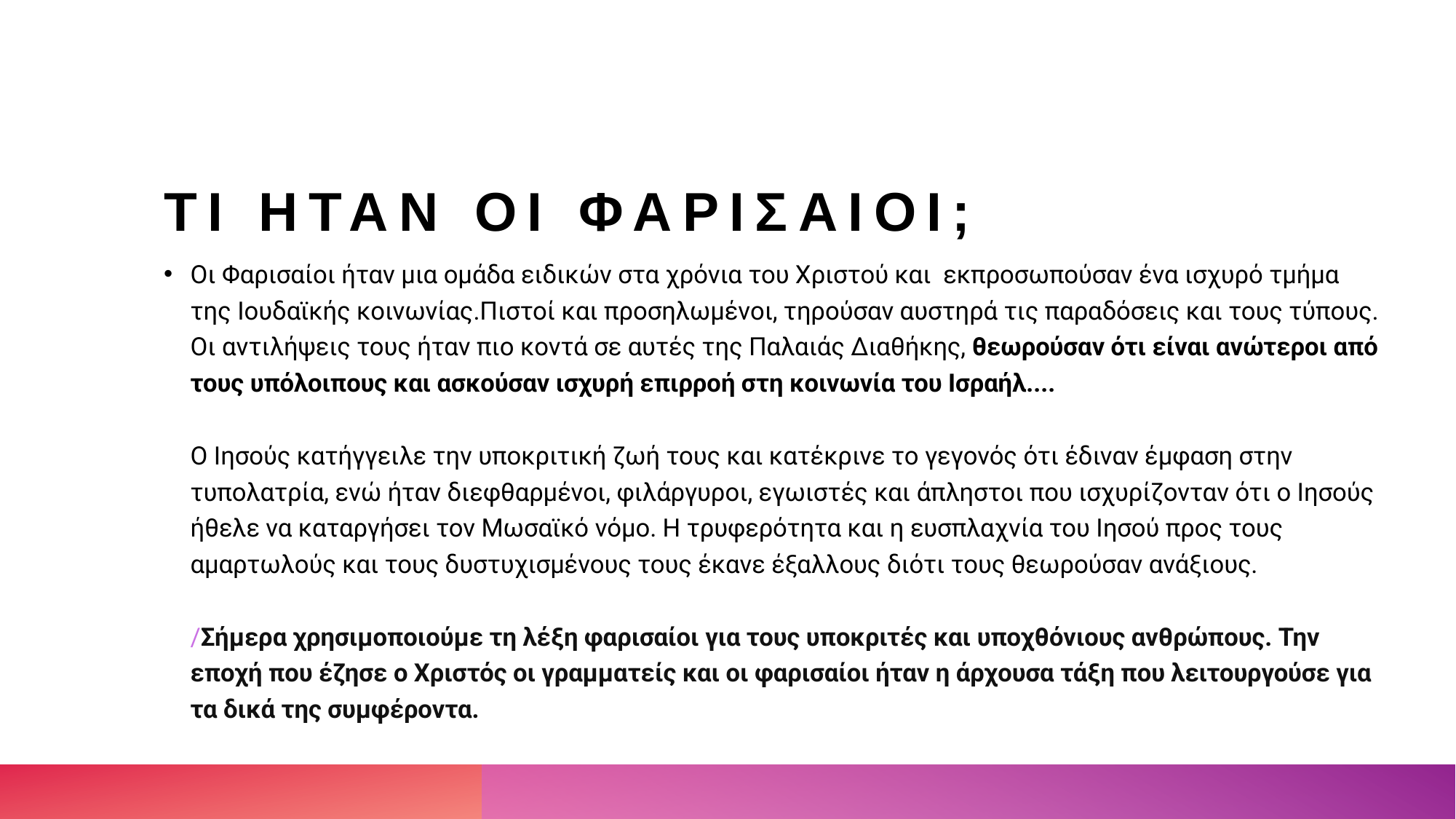

# Τι ηταν οι φαρισαιοι;
Οι Φαρισαίοι ήταν μια ομάδα ειδικών στα χρόνια του Χριστού και  εκπροσωπούσαν ένα ισχυρό τμήμα της Ιουδαϊκής κοινωνίας.Πιστοί και προσηλωμένοι, τηρούσαν αυστηρά τις παραδόσεις και τους τύπους. Οι αντιλήψεις τους ήταν πιο κοντά σε αυτές της Παλαιάς Διαθήκης, θεωρούσαν ότι είναι ανώτεροι από τους υπόλοιπους και ασκούσαν ισχυρή επιρροή στη κοινωνία του Ισραήλ....
Ο Ιησούς κατήγγειλε την υποκριτική ζωή τους και κατέκρινε το γεγονός ότι έδιναν έμφαση στην τυπολατρία, ενώ ήταν διεφθαρμένοι, φιλάργυροι, εγωιστές και άπληστοι που ισχυρίζονταν ότι ο Ιησούς ήθελε να καταργήσει τον Μωσαϊκό νόμο. Η τρυφερότητα και η ευσπλαχνία του Ιησού προς τους αμαρτωλούς και τους δυστυχισμένους τους έκανε έξαλλους διότι τους θεωρούσαν ανάξιους.
/Σήμερα χρησιμοποιούμε τη λέξη φαρισαίοι για τους υποκριτές και υποχθόνιους ανθρώπους. Την εποχή που έζησε ο Χριστός οι γραμματείς και οι φαρισαίοι ήταν η άρχουσα τάξη που λειτουργούσε για τα δικά της συμφέροντα.